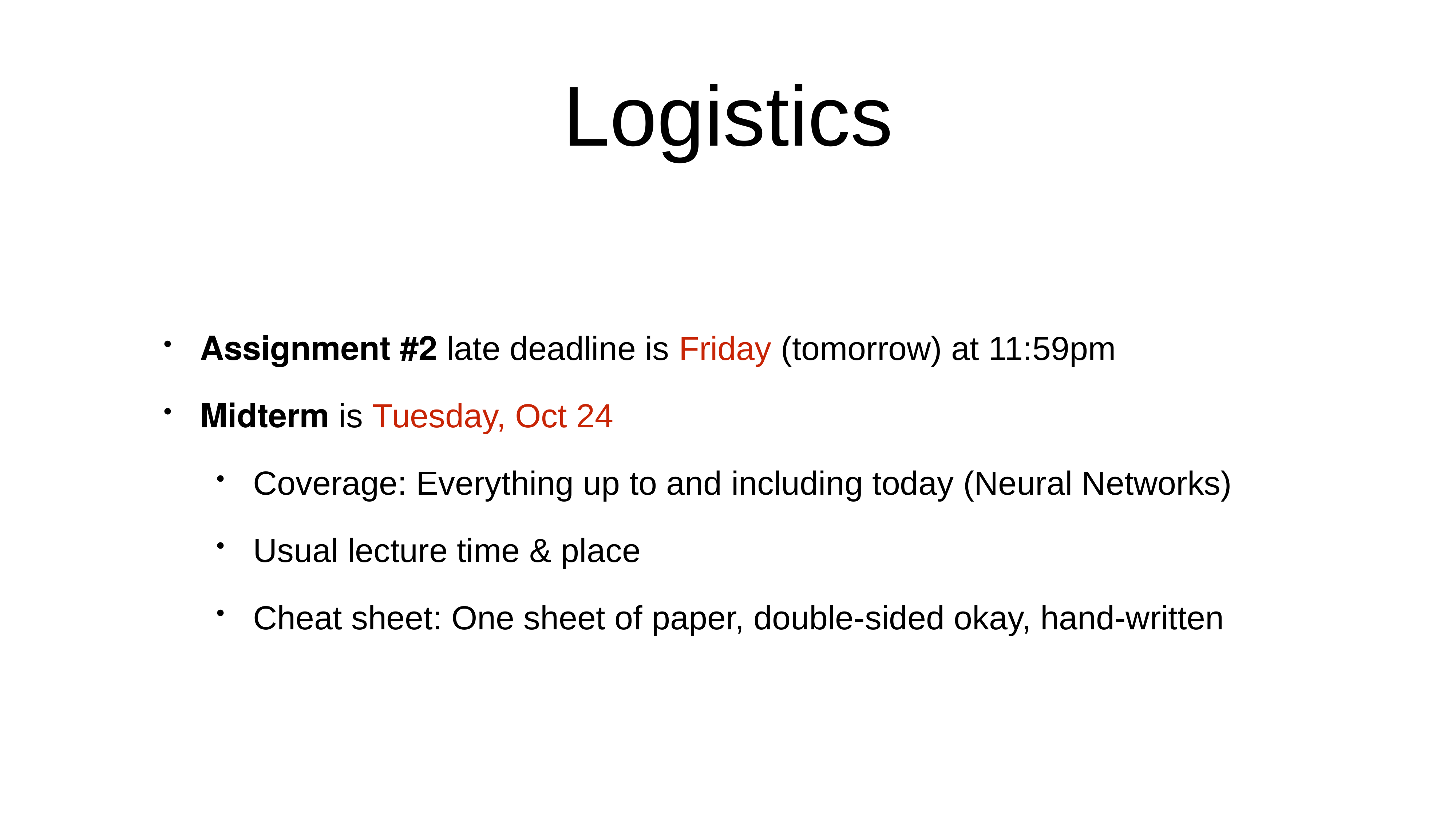

# Logistics
Assignment #2 late deadline is Friday (tomorrow) at 11:59pm
Midterm is Tuesday, Oct 24
Coverage: Everything up to and including today (Neural Networks)
Usual lecture time & place
Cheat sheet: One sheet of paper, double-sided okay, hand-written